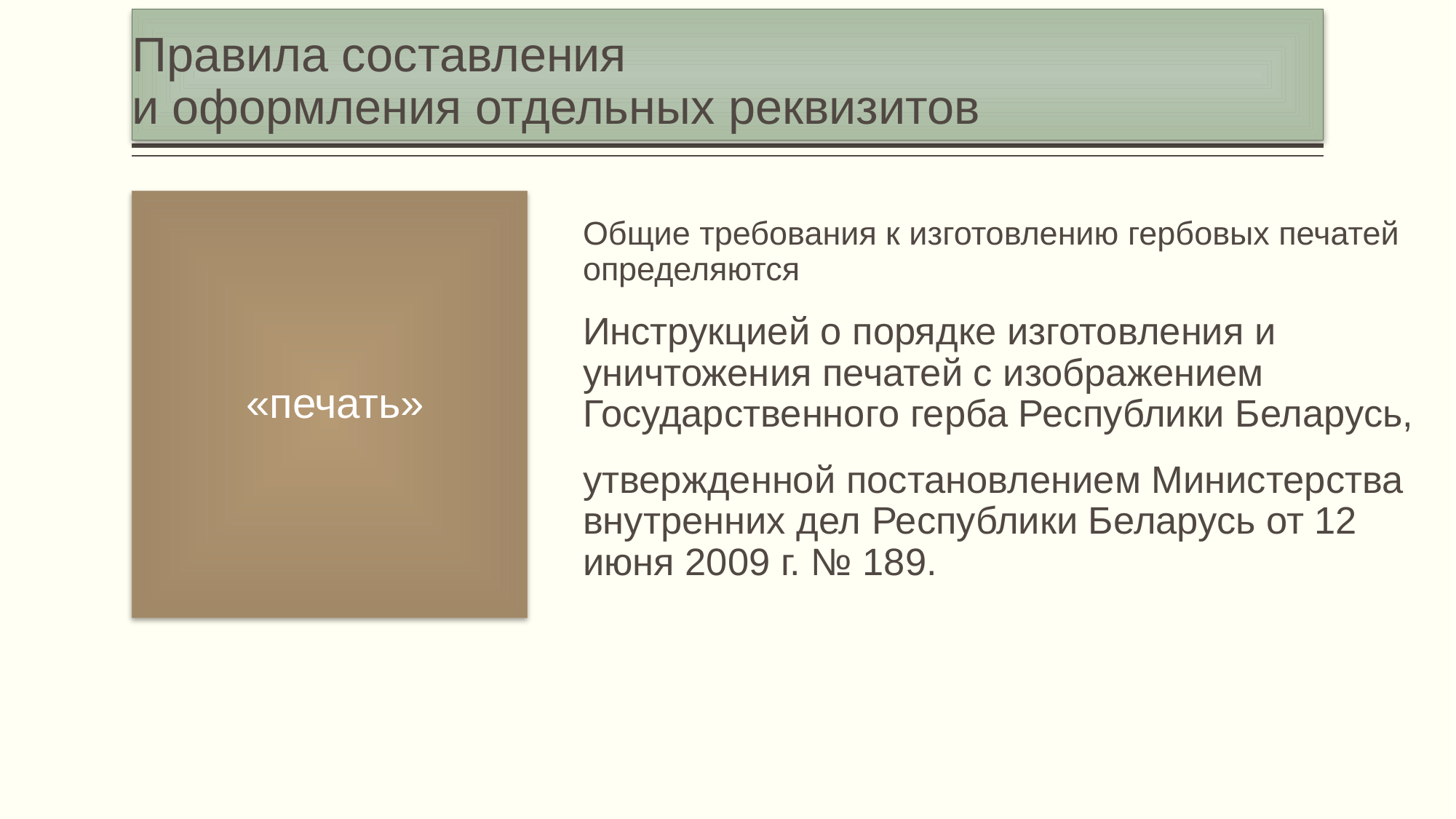

# Правила составления и оформления отдельных реквизитов
 «печать»
Общие требования к изготовлению гербовых печатей определяются
Инструкцией о порядке изготовления и уничтожения печатей с изображением Государственного герба Республики Беларусь,
утвержденной постановлением Министерства внутренних дел Республики Беларусь от 12 июня 2009 г. № 189.